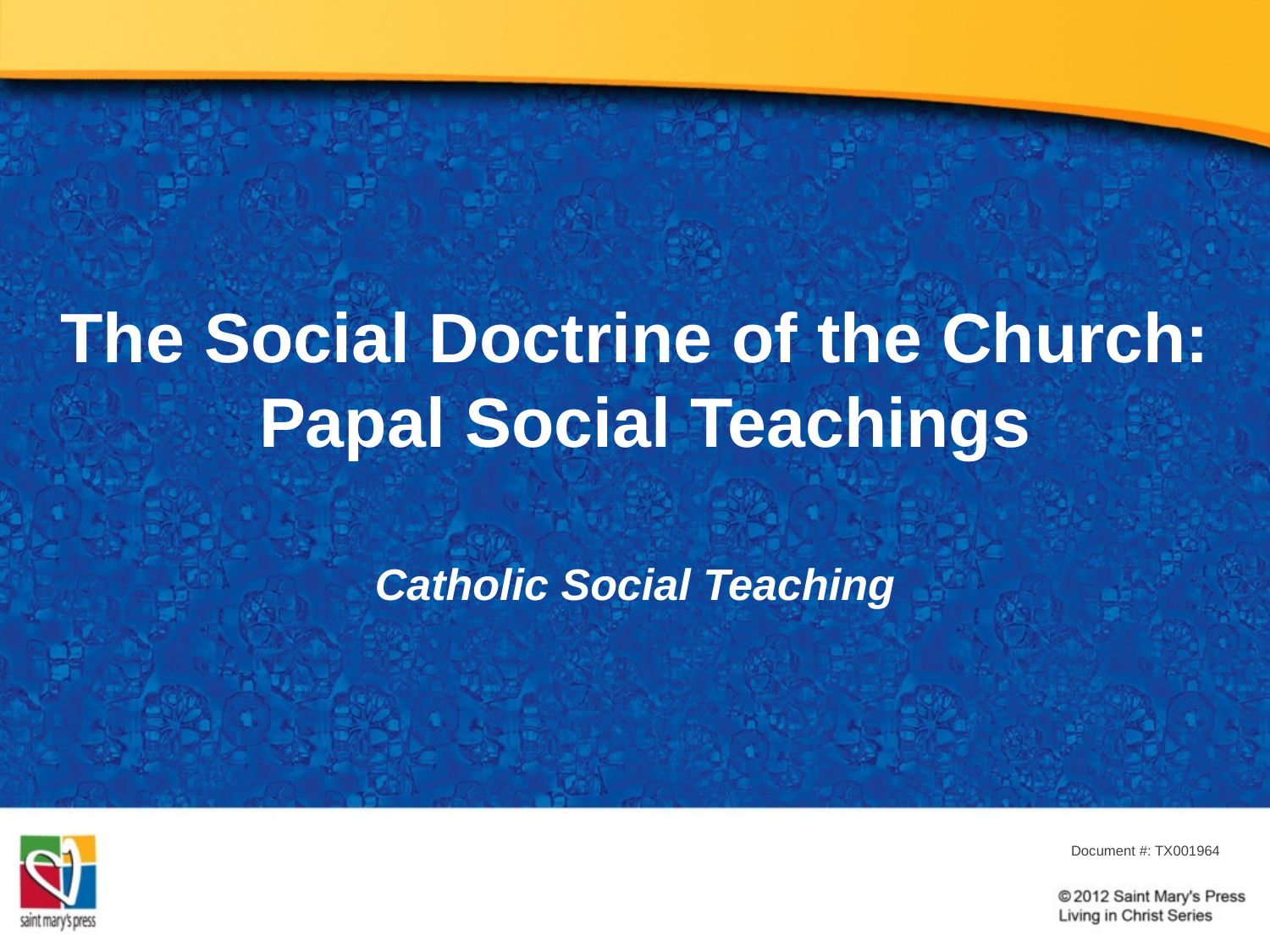

# The Social Doctrine of the Church: Papal Social Teachings
Catholic Social Teaching
Document #: TX001964